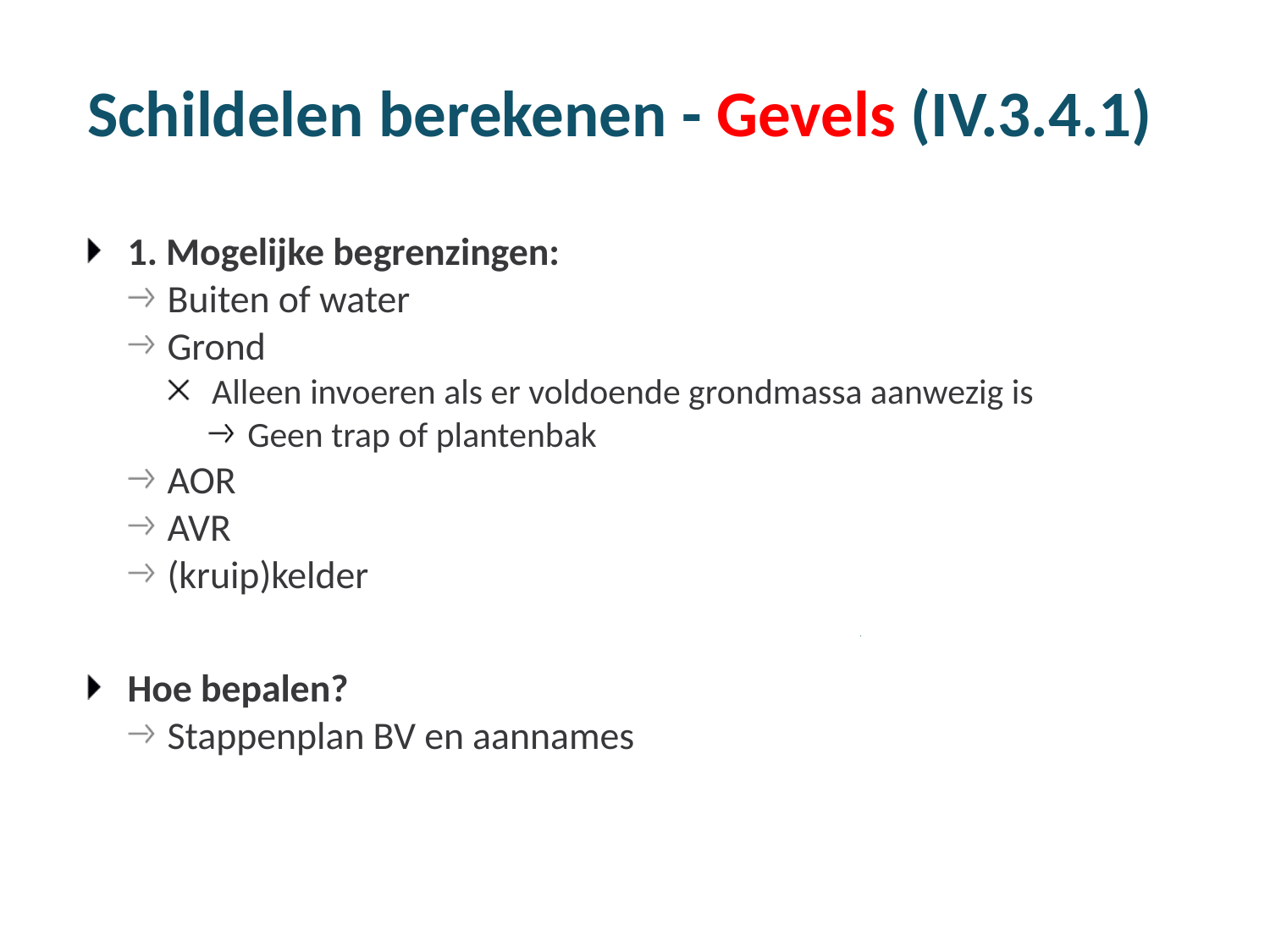

# Schildelen berekenen - Gevels (IV.3.4.1)
1. Mogelijke begrenzingen:
Buiten of water
Grond
Alleen invoeren als er voldoende grondmassa aanwezig is
Geen trap of plantenbak
AOR
AVR
(kruip)kelder

Hoe bepalen?
Stappenplan BV en aannames